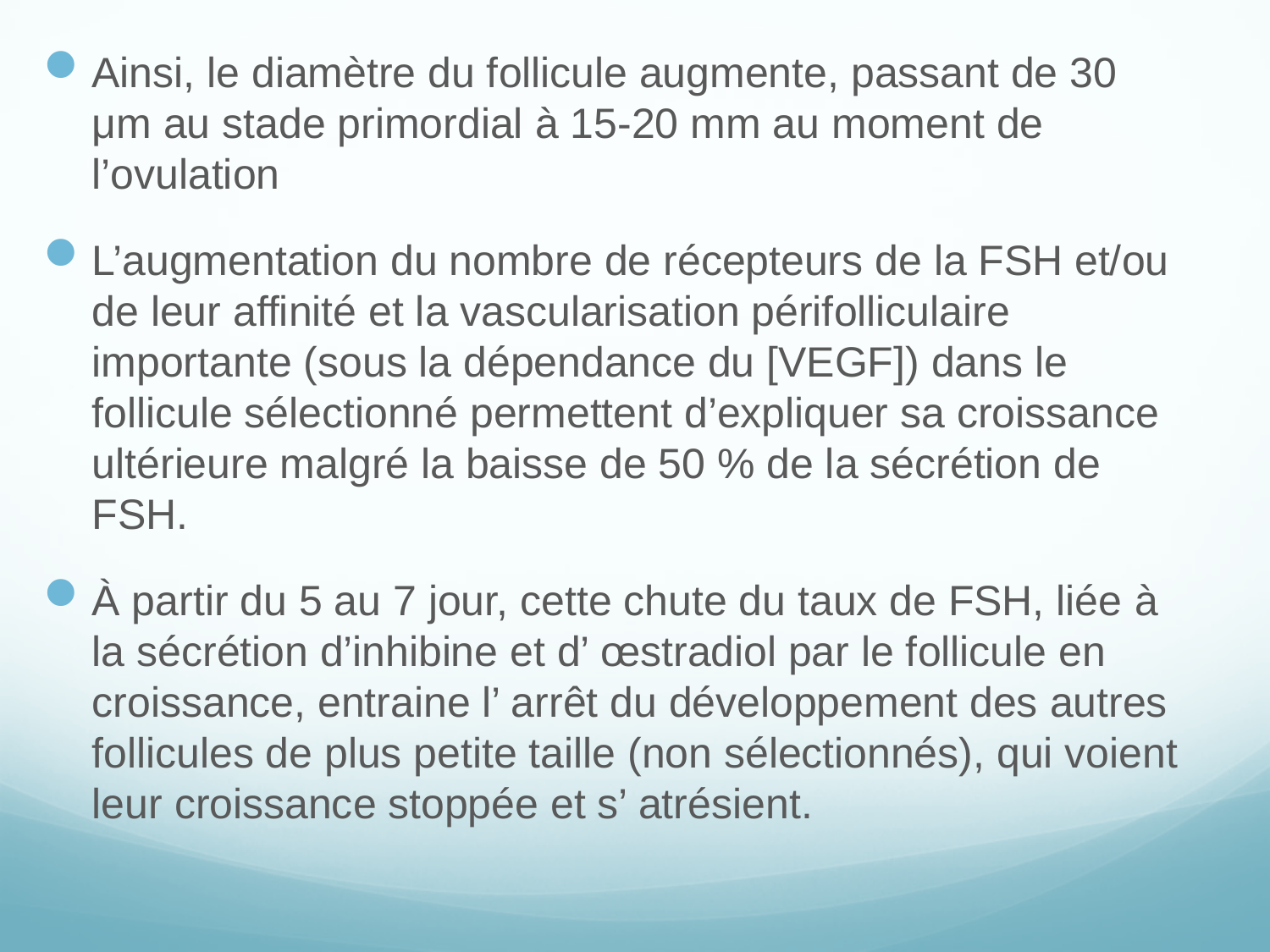

Ainsi, le diamètre du follicule augmente, passant de 30 μm au stade primordial à 15-20 mm au moment de l’ovulation
L’augmentation du nombre de récepteurs de la FSH et/ou de leur affinité et la vascularisation périfolliculaire importante (sous la dépendance du [VEGF]) dans le follicule sélectionné permettent d’expliquer sa croissance ultérieure malgré la baisse de 50 % de la sécrétion de FSH.
À partir du 5 au 7 jour, cette chute du taux de FSH, liée à la sécrétion d’inhibine et d’ œstradiol par le follicule en croissance, entraine l’ arrêt du développement des autres follicules de plus petite taille (non sélectionnés), qui voient leur croissance stoppée et s’ atrésient.